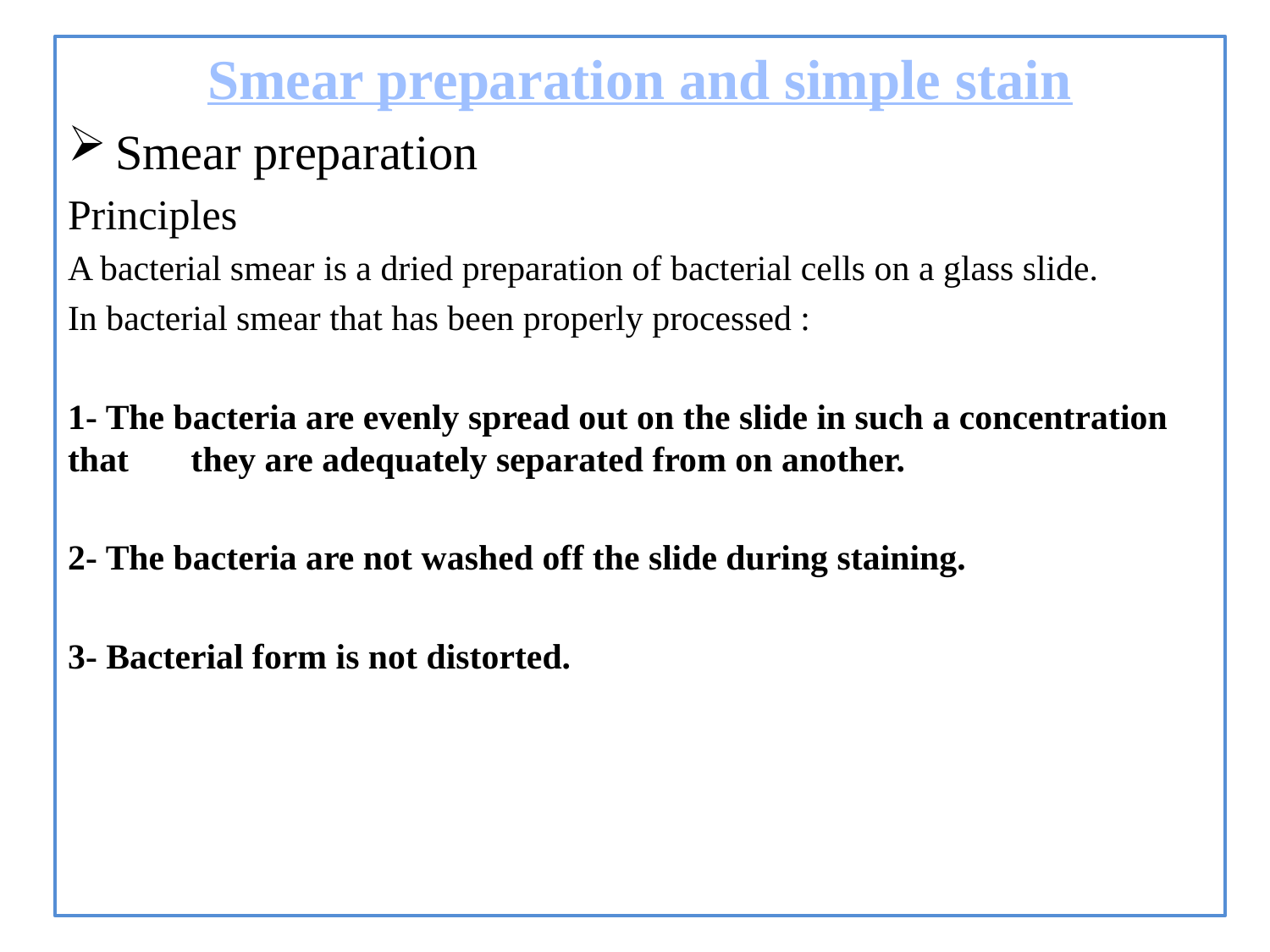

Smear preparation and simple stain
Smear preparation
Principles
A bacterial smear is a dried preparation of bacterial cells on a glass slide.
In bacterial smear that has been properly processed :

1- The bacteria are evenly spread out on the slide in such a concentration that       they are adequately separated from on another.

2- The bacteria are not washed off the slide during staining.

3- Bacterial form is not distorted.